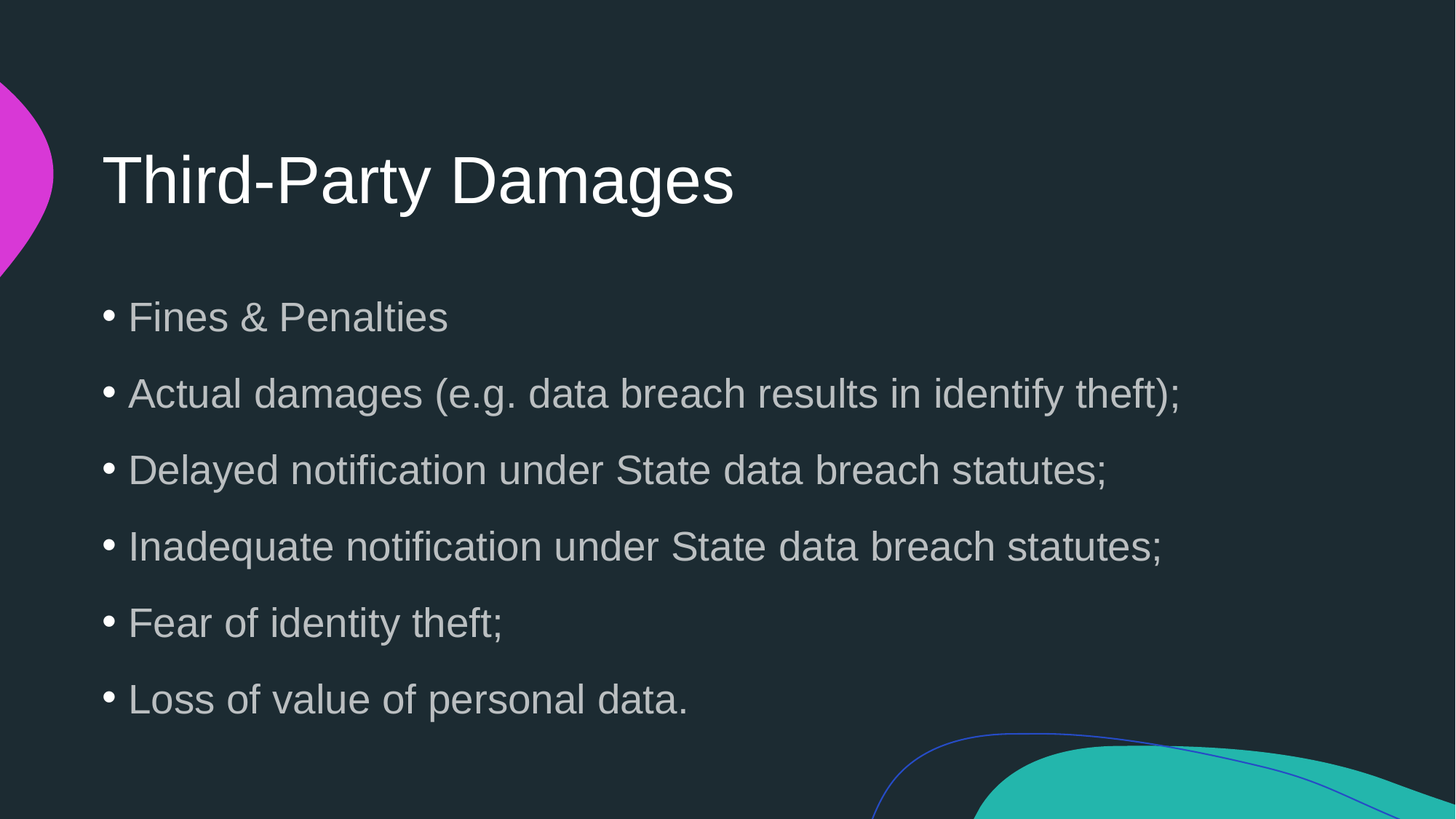

# Third-Party Damages
Fines & Penalties
Actual damages (e.g. data breach results in identify theft);
Delayed notification under State data breach statutes;
Inadequate notification under State data breach statutes;
Fear of identity theft;
Loss of value of personal data.